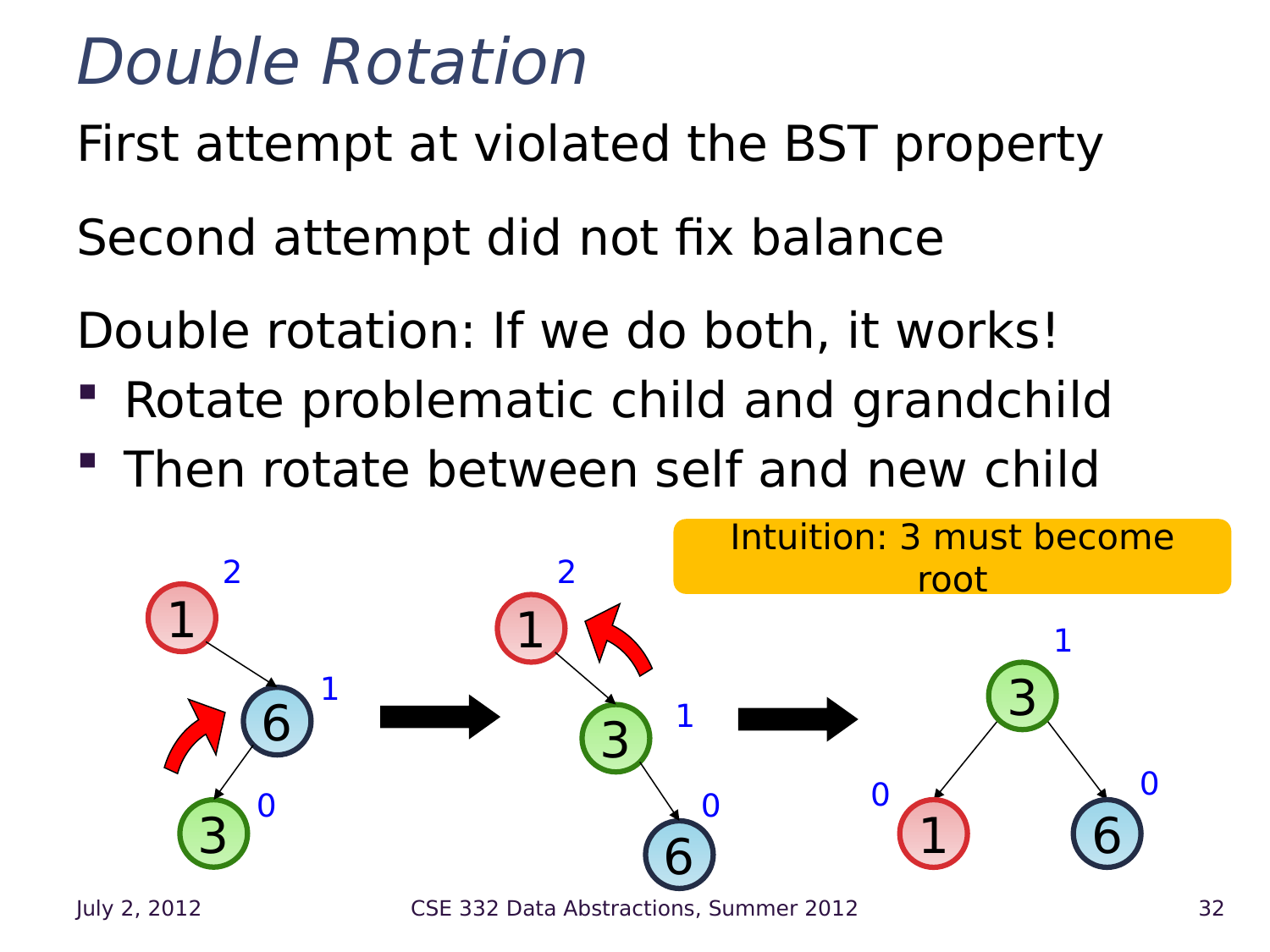

# Double Rotation
First attempt at violated the BST property

Second attempt did not fix balance

Double rotation: If we do both, it works!
Rotate problematic child and grandchild
Then rotate between self and new child
Intuition: 3 must become root
 2
 2
1
1
1

3
1
6
 1

3

0
0
0
0
1
6
3
6
July 2, 2012
CSE 332 Data Abstractions, Summer 2012
32